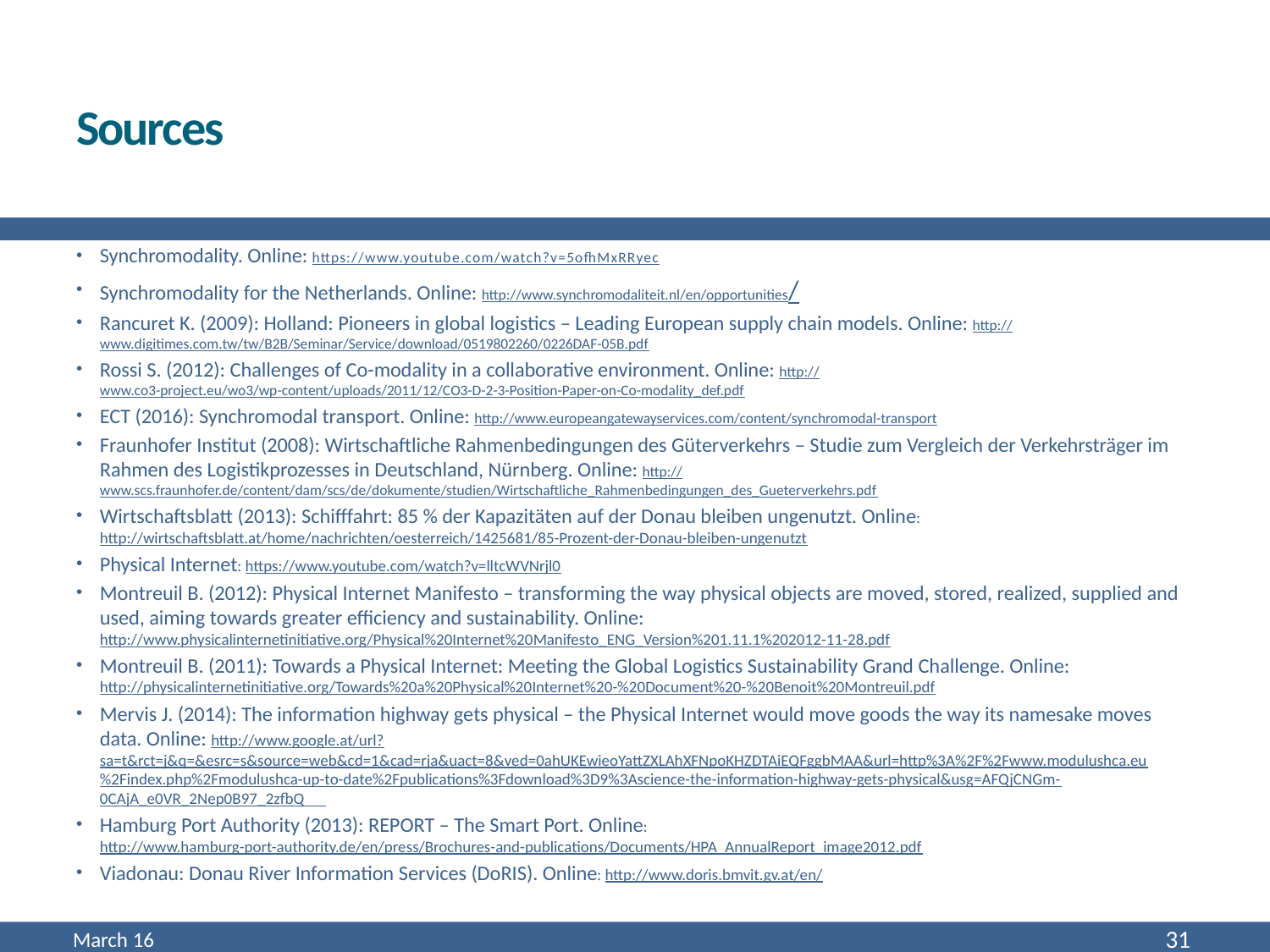

# Sources
Synchromodality. Online: https://www.youtube.com/watch?v=5ofhMxRRyec
Synchromodality for the Netherlands. Online: http://www.synchromodaliteit.nl/en/opportunities/
Rancuret K. (2009): Holland: Pioneers in global logistics – Leading European supply chain models. Online: http://www.digitimes.com.tw/tw/B2B/Seminar/Service/download/0519802260/0226DAF-05B.pdf
Rossi S. (2012): Challenges of Co-modality in a collaborative environment. Online: http://www.co3-project.eu/wo3/wp-content/uploads/2011/12/CO3-D-2-3-Position-Paper-on-Co-modality_def.pdf
ECT (2016): Synchromodal transport. Online: http://www.europeangatewayservices.com/content/synchromodal-transport
Fraunhofer Institut (2008): Wirtschaftliche Rahmenbedingungen des Güterverkehrs – Studie zum Vergleich der Verkehrsträger im Rahmen des Logistikprozesses in Deutschland, Nürnberg. Online: http://www.scs.fraunhofer.de/content/dam/scs/de/dokumente/studien/Wirtschaftliche_Rahmenbedingungen_des_Gueterverkehrs.pdf
Wirtschaftsblatt (2013): Schifffahrt: 85 % der Kapazitäten auf der Donau bleiben ungenutzt. Online: http://wirtschaftsblatt.at/home/nachrichten/oesterreich/1425681/85-Prozent-der-Donau-bleiben-ungenutzt
Physical Internet: https://www.youtube.com/watch?v=lltcWVNrjl0
Montreuil B. (2012): Physical Internet Manifesto – transforming the way physical objects are moved, stored, realized, supplied and used, aiming towards greater efficiency and sustainability. Online: http://www.physicalinternetinitiative.org/Physical%20Internet%20Manifesto_ENG_Version%201.11.1%202012-11-28.pdf
Montreuil B. (2011): Towards a Physical Internet: Meeting the Global Logistics Sustainability Grand Challenge. Online: http://physicalinternetinitiative.org/Towards%20a%20Physical%20Internet%20-%20Document%20-%20Benoit%20Montreuil.pdf
Mervis J. (2014): The information highway gets physical – the Physical Internet would move goods the way its namesake moves data. Online: http://www.google.at/url?sa=t&rct=j&q=&esrc=s&source=web&cd=1&cad=rja&uact=8&ved=0ahUKEwieoYattZXLAhXFNpoKHZDTAiEQFggbMAA&url=http%3A%2F%2Fwww.modulushca.eu%2Findex.php%2Fmodulushca-up-to-date%2Fpublications%3Fdownload%3D9%3Ascience-the-information-highway-gets-physical&usg=AFQjCNGm-0CAjA_e0VR_2Nep0B97_2zfbQ
Hamburg Port Authority (2013): REPORT – The Smart Port. Online: http://www.hamburg-port-authority.de/en/press/Brochures-and-publications/Documents/HPA_AnnualReport_image2012.pdf
Viadonau: Donau River Information Services (DoRIS). Online: http://www.doris.bmvit.gv.at/en/

March 16
31